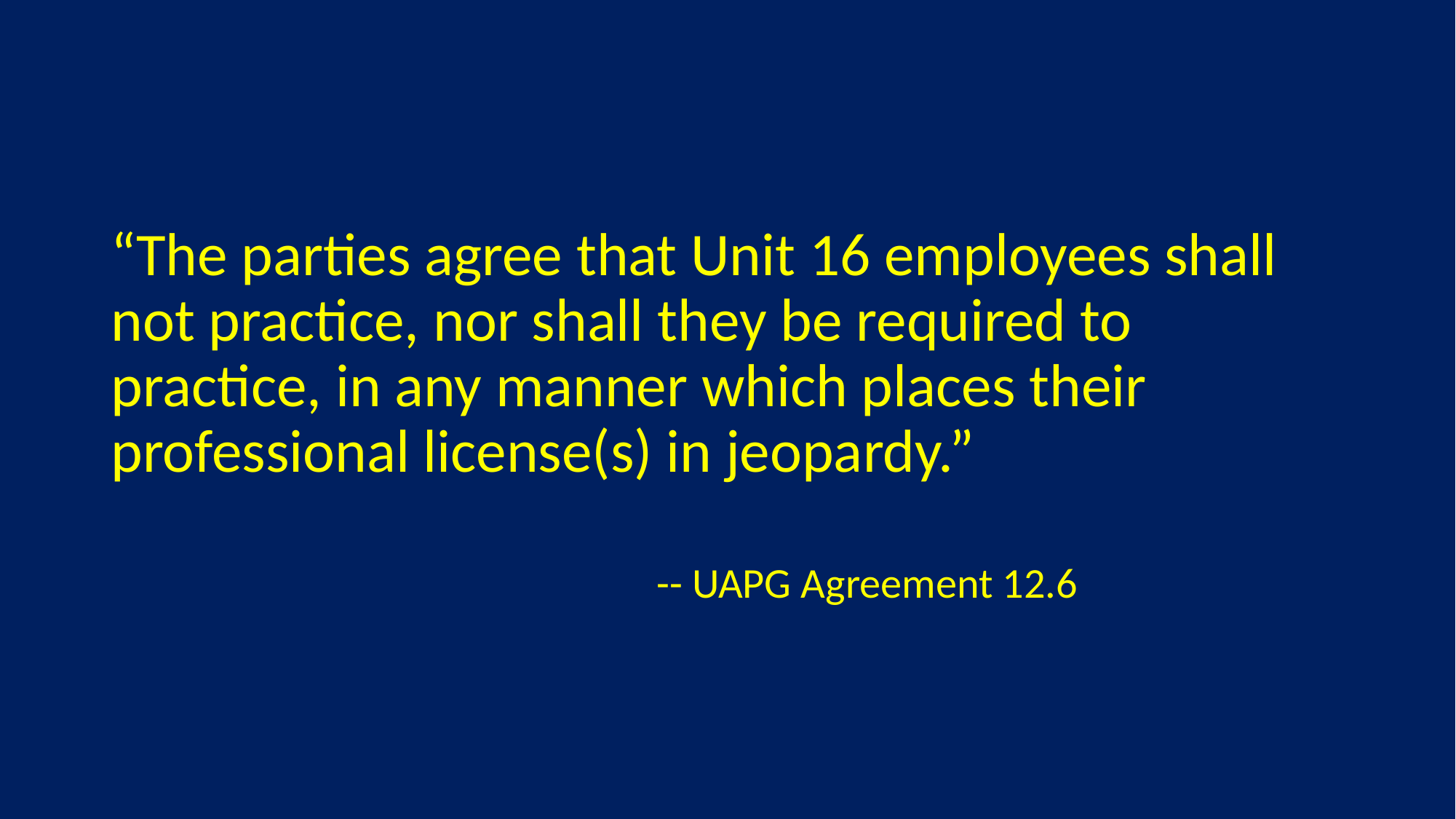

#
“The parties agree that Unit 16 employees shall not practice, nor shall they be required to practice, in any manner which places their professional license(s) in jeopardy.”

					-- UAPG Agreement 12.6